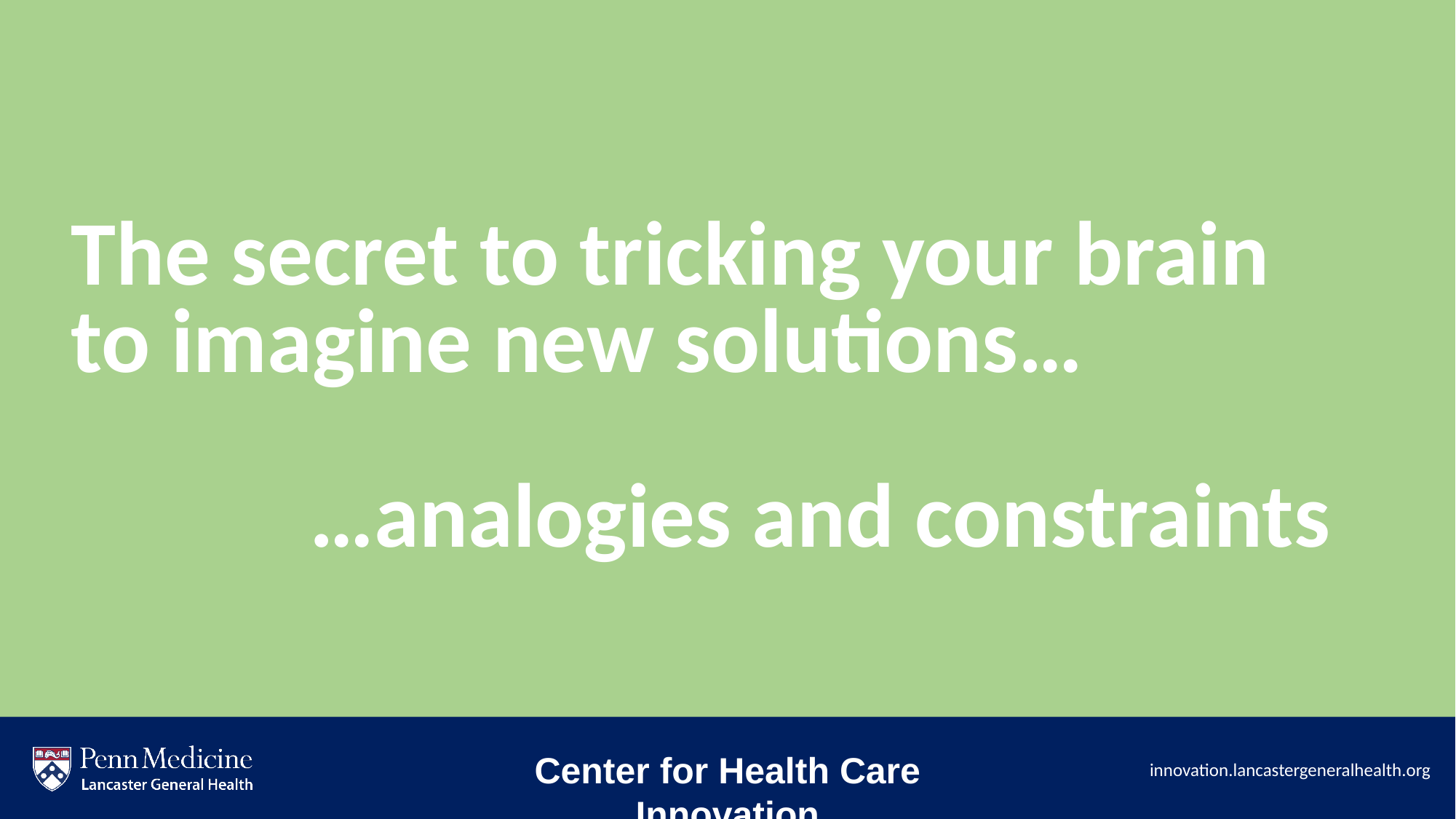

The secret to tricking your brain to imagine new solutions…

		 …analogies and constraints